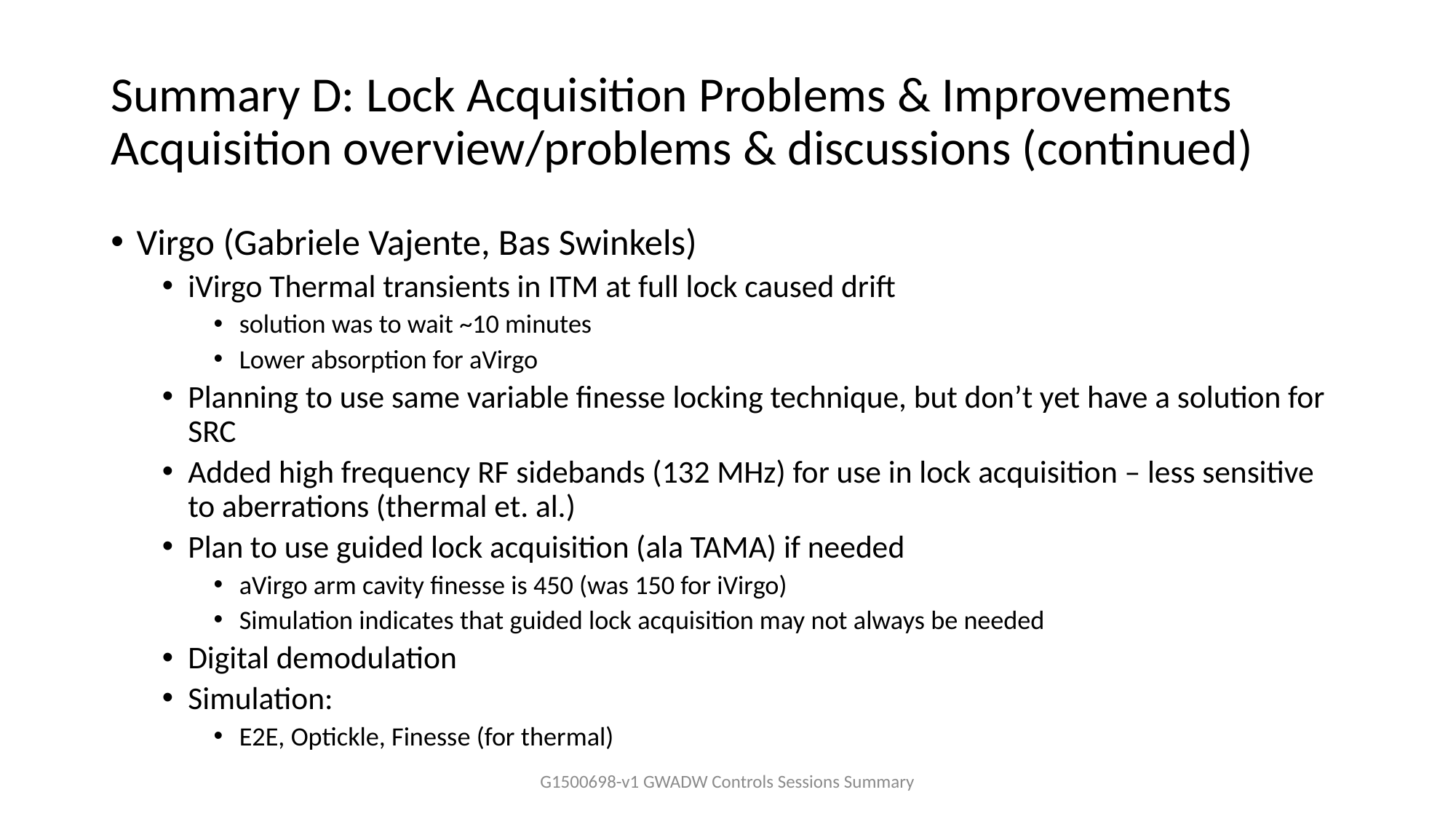

# Summary D: Lock Acquisition Problems & Improvements Acquisition overview/problems & discussions (continued)
Virgo (Gabriele Vajente, Bas Swinkels)
iVirgo Thermal transients in ITM at full lock caused drift
solution was to wait ~10 minutes
Lower absorption for aVirgo
Planning to use same variable finesse locking technique, but don’t yet have a solution for SRC
Added high frequency RF sidebands (132 MHz) for use in lock acquisition – less sensitive to aberrations (thermal et. al.)
Plan to use guided lock acquisition (ala TAMA) if needed
aVirgo arm cavity finesse is 450 (was 150 for iVirgo)
Simulation indicates that guided lock acquisition may not always be needed
Digital demodulation
Simulation:
E2E, Optickle, Finesse (for thermal)
G1500698-v1 GWADW Controls Sessions Summary